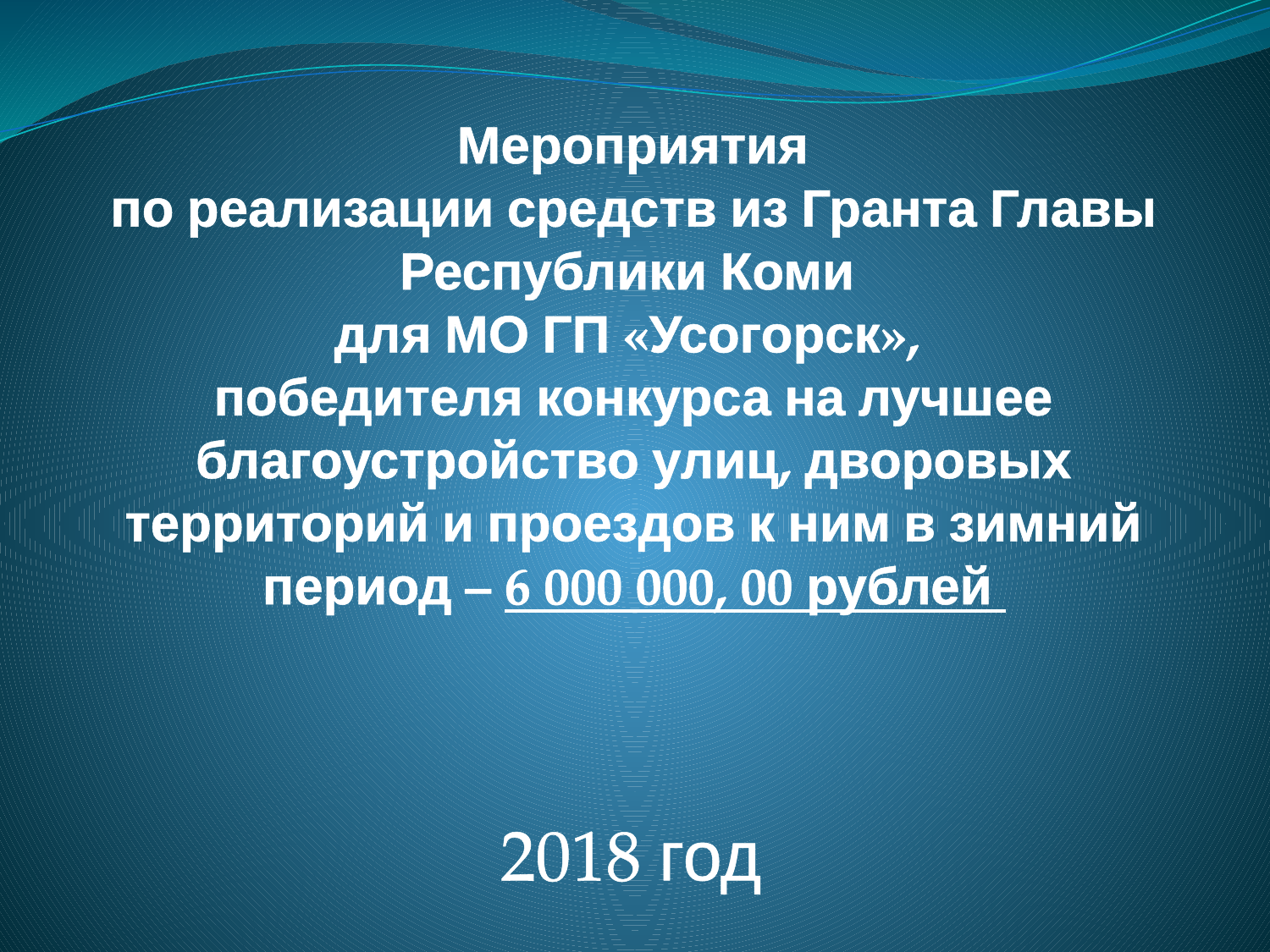

# Мероприятия по реализации средств из Гранта Главы Республики Коми для МО ГП «Усогорск», победителя конкурса на лучшее благоустройство улиц, дворовых территорий и проездов к ним в зимний период – 6 000 000, 00 рублей

2018 год